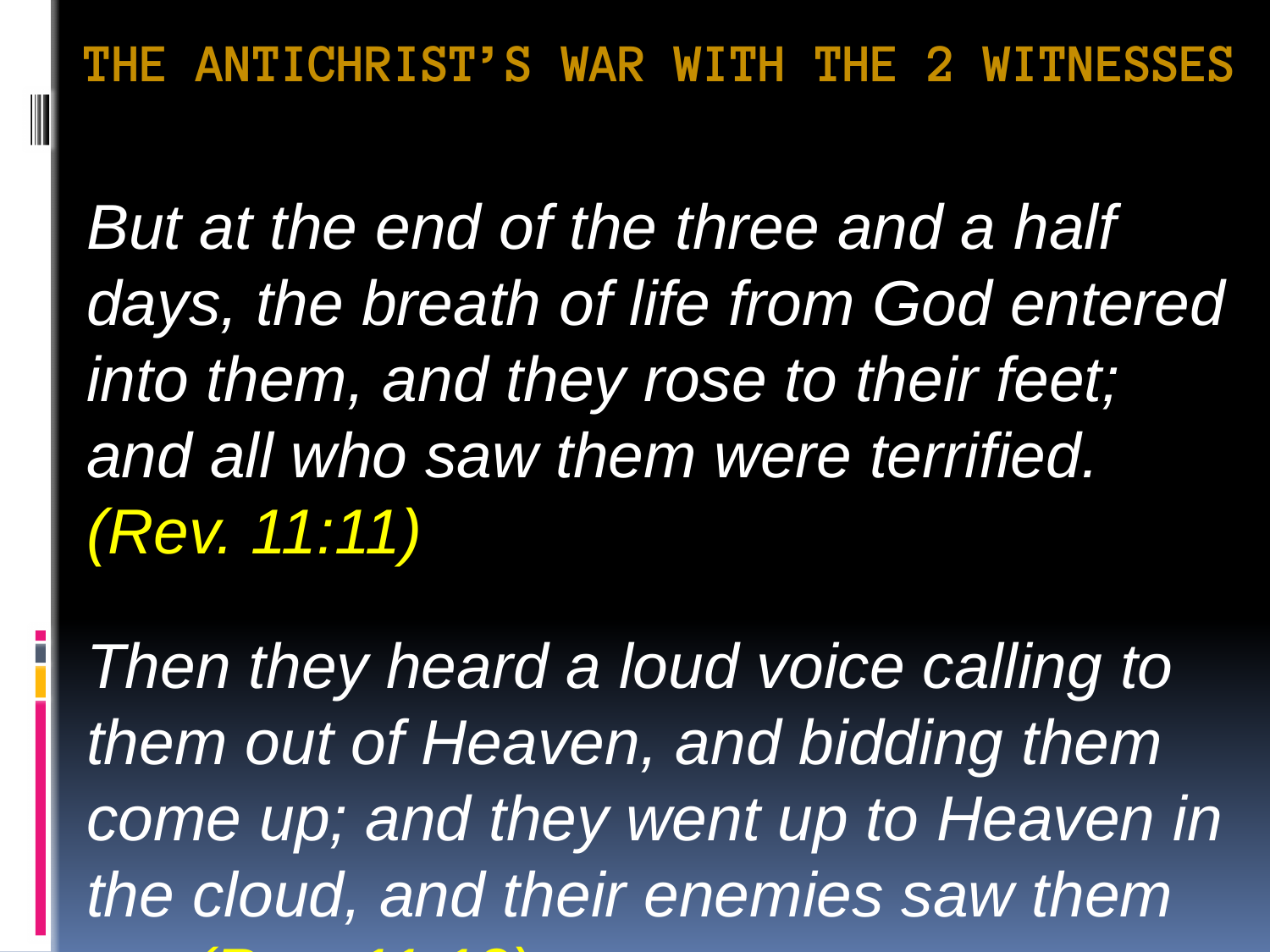

# THE ANTICHRIST’S WAR WITH THE 2 WITNESSES
But at the end of the three and a half days, the breath of life from God entered into them, and they rose to their feet; and all who saw them were terrified.  (Rev. 11:11)

Then they heard a loud voice calling to them out of Heaven, and bidding them come up; and they went up to Heaven in the cloud, and their enemies saw them go. (Rev. 11:12)